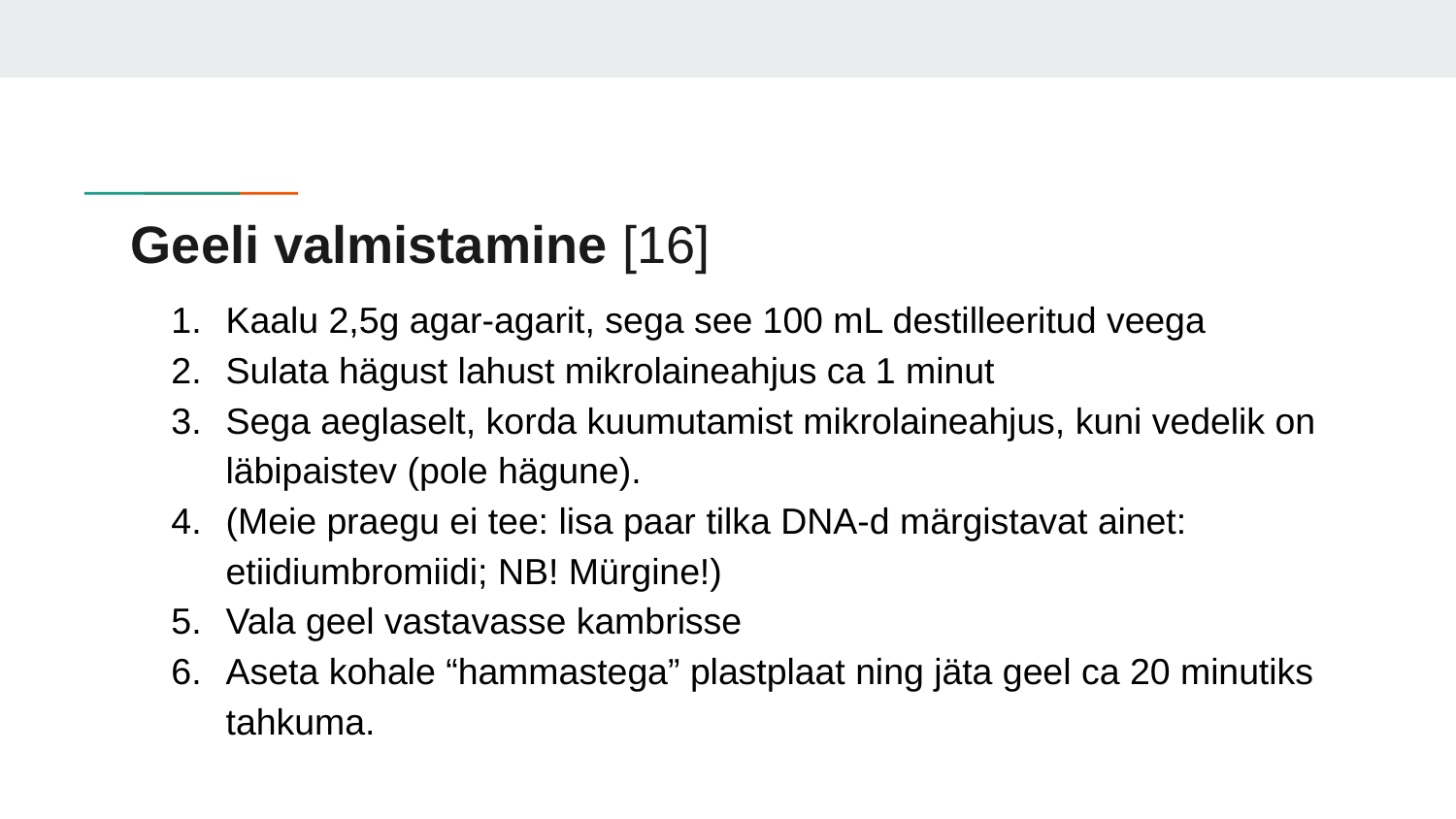

# Geeli valmistamine [16]
Kaalu 2,5g agar-agarit, sega see 100 mL destilleeritud veega
Sulata hägust lahust mikrolaineahjus ca 1 minut
Sega aeglaselt, korda kuumutamist mikrolaineahjus, kuni vedelik on läbipaistev (pole hägune).
(Meie praegu ei tee: lisa paar tilka DNA-d märgistavat ainet: etiidiumbromiidi; NB! Mürgine!)
Vala geel vastavasse kambrisse
Aseta kohale “hammastega” plastplaat ning jäta geel ca 20 minutiks tahkuma.